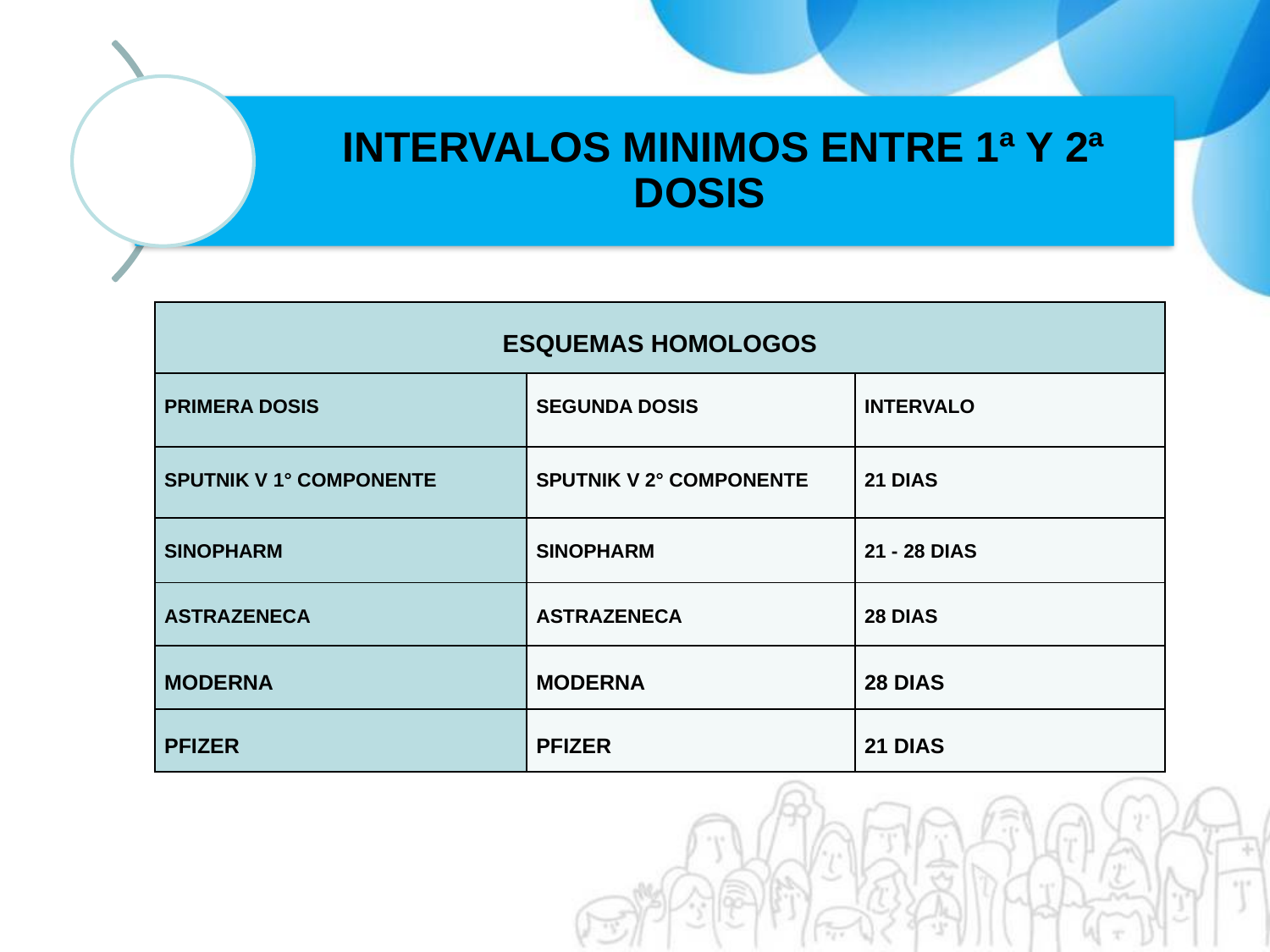

INTERVALOS MINIMOS ENTRE 1ª Y 2ª DOSIS
| ESQUEMAS HOMOLOGOS |  |  |
| --- | --- | --- |
| PRIMERA DOSIS | SEGUNDA DOSIS | INTERVALO |
| SPUTNIK V 1° COMPONENTE | SPUTNIK V 2° COMPONENTE | 21 DIAS |
| SINOPHARM | SINOPHARM | 21 - 28 DIAS |
| ASTRAZENECA | ASTRAZENECA | 28 DIAS |
| MODERNA | MODERNA | 28 DIAS |
| PFIZER | PFIZER | 21 DIAS |